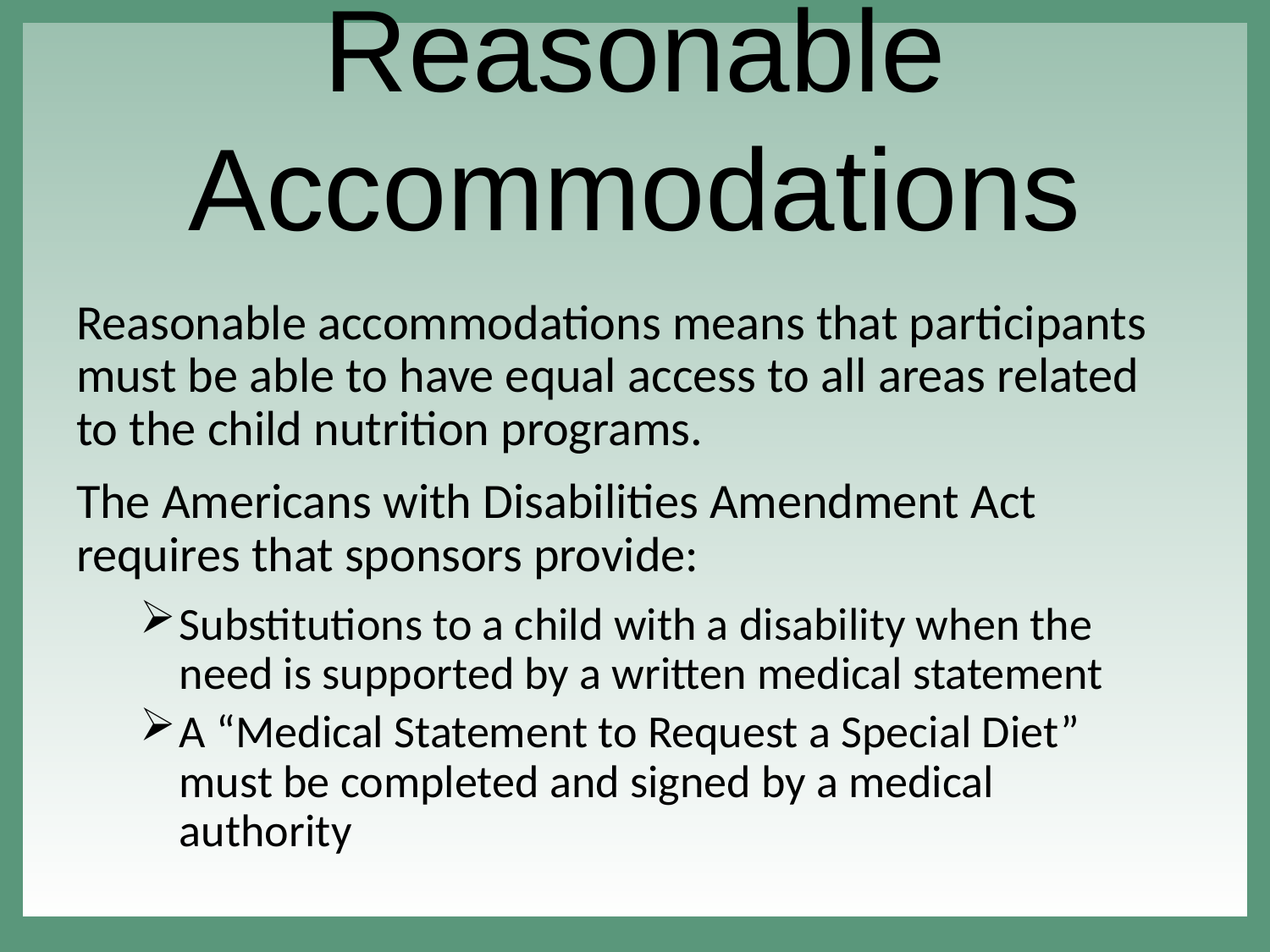

Reasonable Accommodations
Reasonable accommodations means that participants must be able to have equal access to all areas related to the child nutrition programs.

The Americans with Disabilities Amendment Act requires that sponsors provide:

Substitutions to a child with a disability when the need is supported by a written medical statement
A “Medical Statement to Request a Special Diet” must be completed and signed by a medical authority